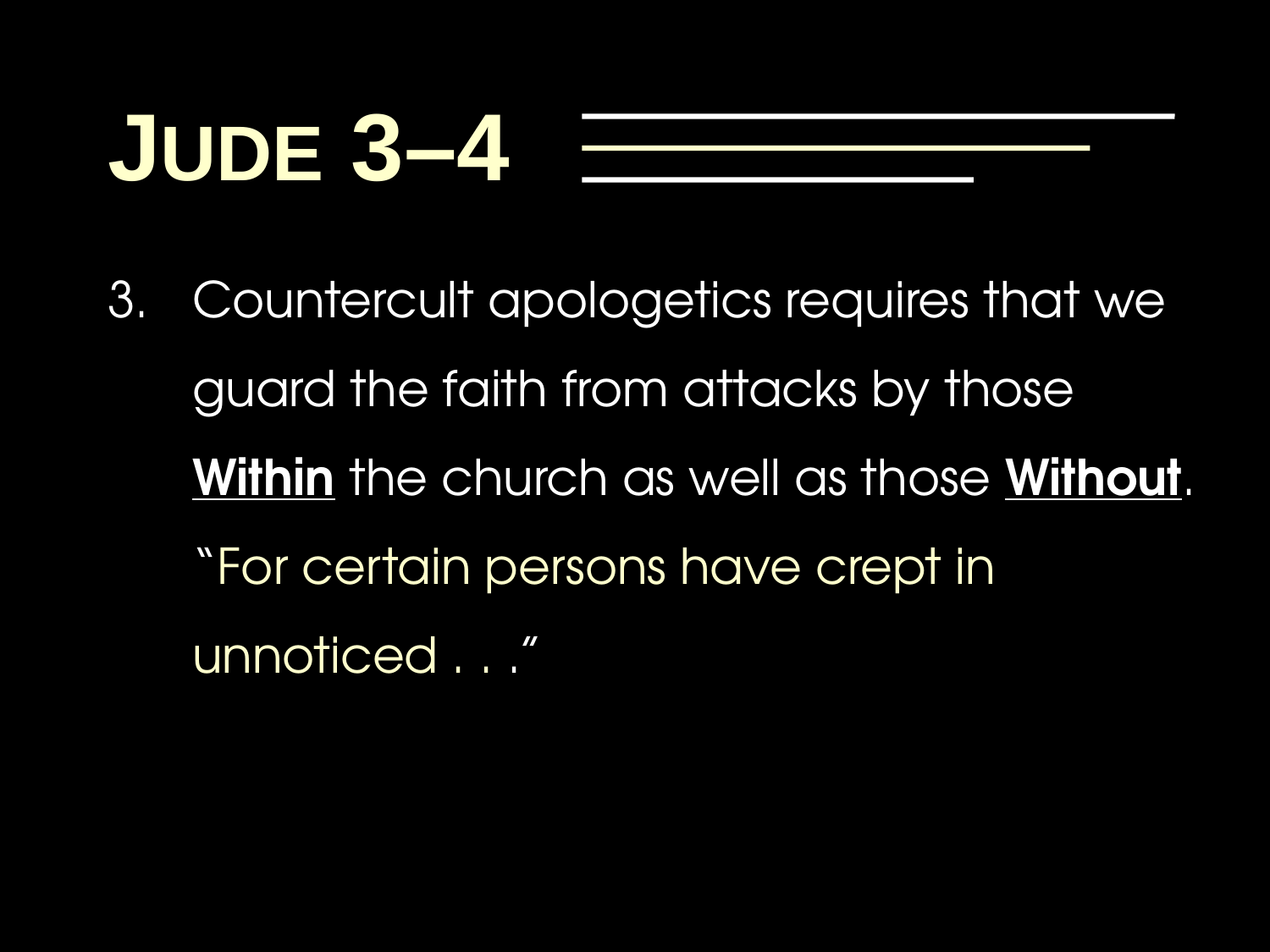

JUDE 3–4

Countercult apologetics requires that we guard the faith from attacks by those Within the church as well as those Without.  “For certain persons have crept in unnoticed . . .”